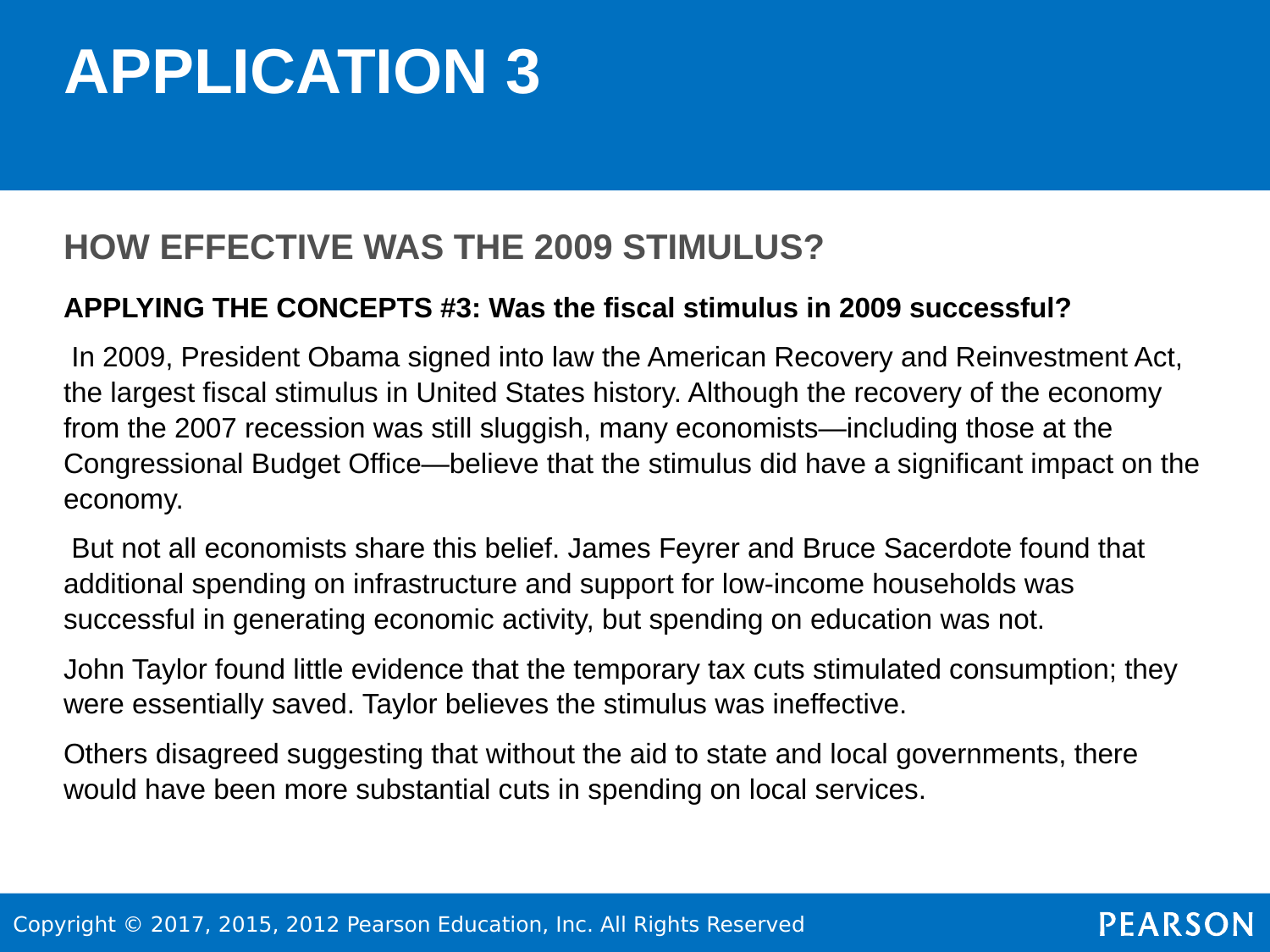

# APPLICATION 3
HOW EFFECTIVE WAS THE 2009 STIMULUS?
APPLYING THE CONCEPTS #3: Was the fiscal stimulus in 2009 successful?
 In 2009, President Obama signed into law the American Recovery and Reinvestment Act, the largest fiscal stimulus in United States history. Although the recovery of the economy from the 2007 recession was still sluggish, many economists—including those at the Congressional Budget Office—believe that the stimulus did have a significant impact on the economy.
 But not all economists share this belief. James Feyrer and Bruce Sacerdote found that additional spending on infrastructure and support for low-income households was successful in generating economic activity, but spending on education was not.
John Taylor found little evidence that the temporary tax cuts stimulated consumption; they were essentially saved. Taylor believes the stimulus was ineffective.
Others disagreed suggesting that without the aid to state and local governments, there would have been more substantial cuts in spending on local services.